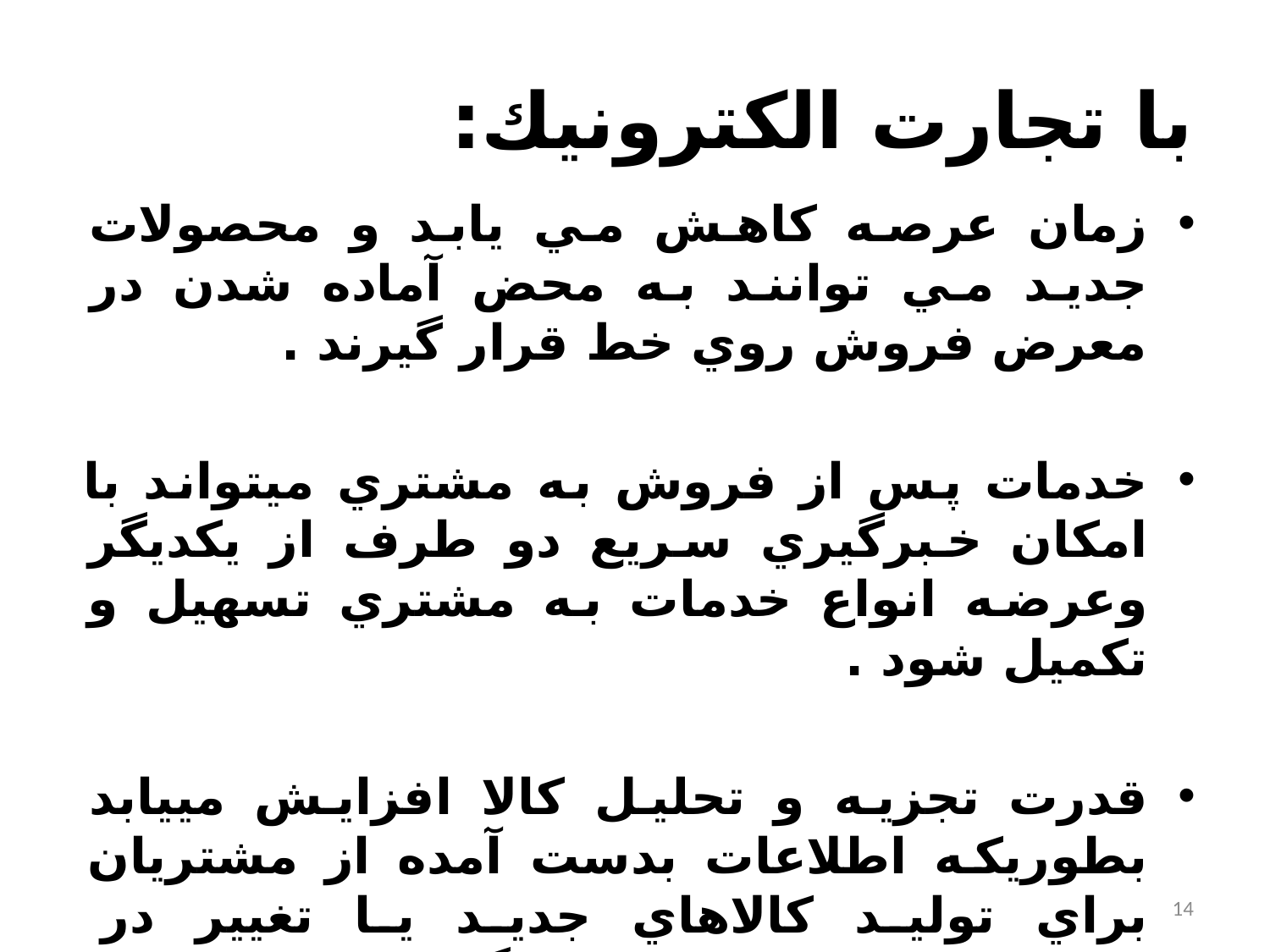

# با تجارت الكترونيك:
زمان عرصه كاهش مي يابد و محصولات جديد مي توانند به محض آماده شدن در معرض فروش روي خط قرار گيرند .

خدمات پس از فروش به مشتري ميتواند با امكان خبرگيري سريع دو طرف از يكديگر وعرضه انواع خدمات به مشتري تسهيل و تكميل شود .

قدرت تجزيه و تحليل كالا افزايش مي‏يابد بطوريكه اطلاعات بدست آمده از مشتريان براي توليد كالا‏هاي جديد يا تغيير در توليدمورد استفاده قرار مي‏گيرد.
14